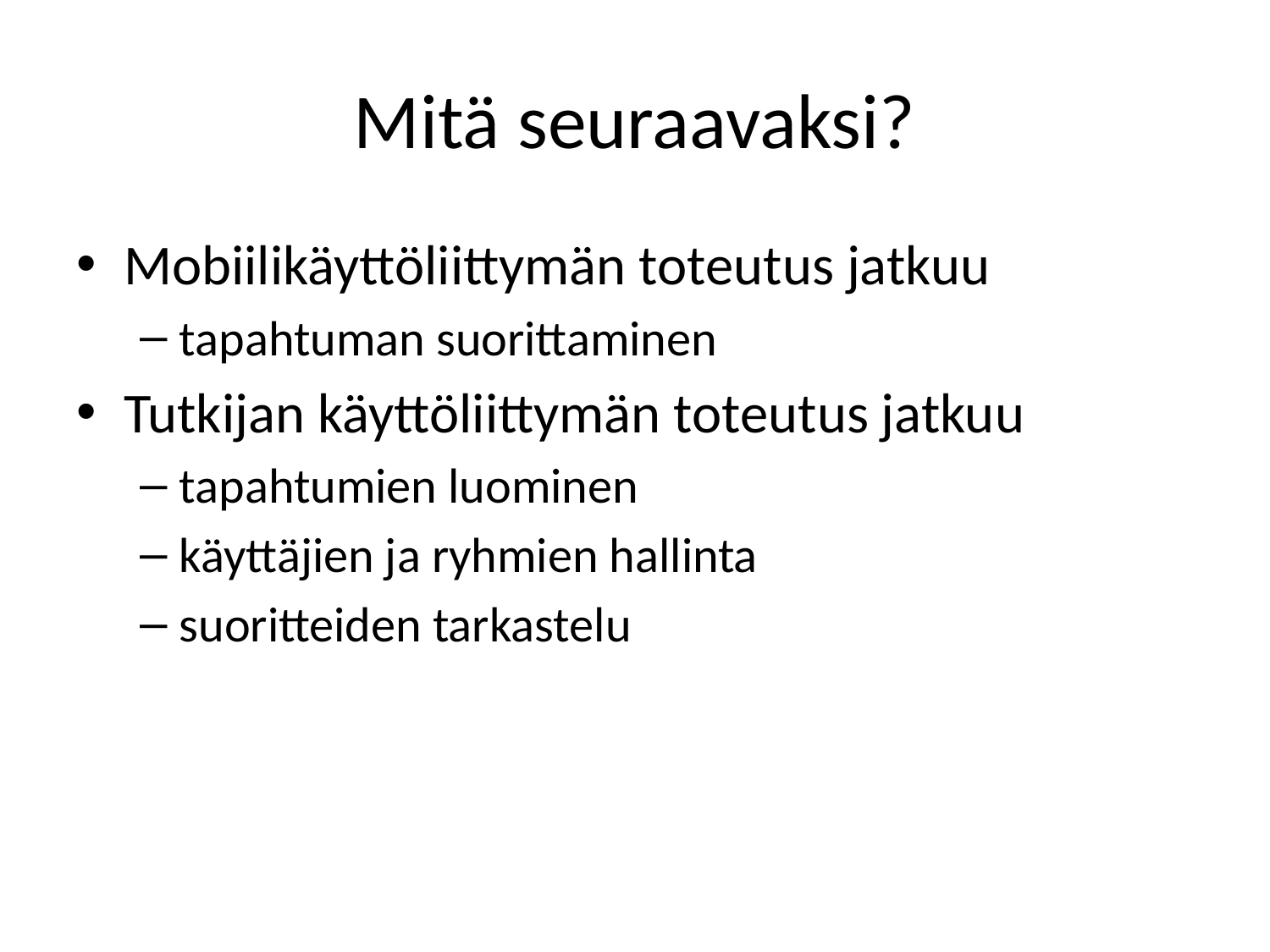

# Mitä seuraavaksi?
Mobiilikäyttöliittymän toteutus jatkuu
tapahtuman suorittaminen
Tutkijan käyttöliittymän toteutus jatkuu
tapahtumien luominen
käyttäjien ja ryhmien hallinta
suoritteiden tarkastelu